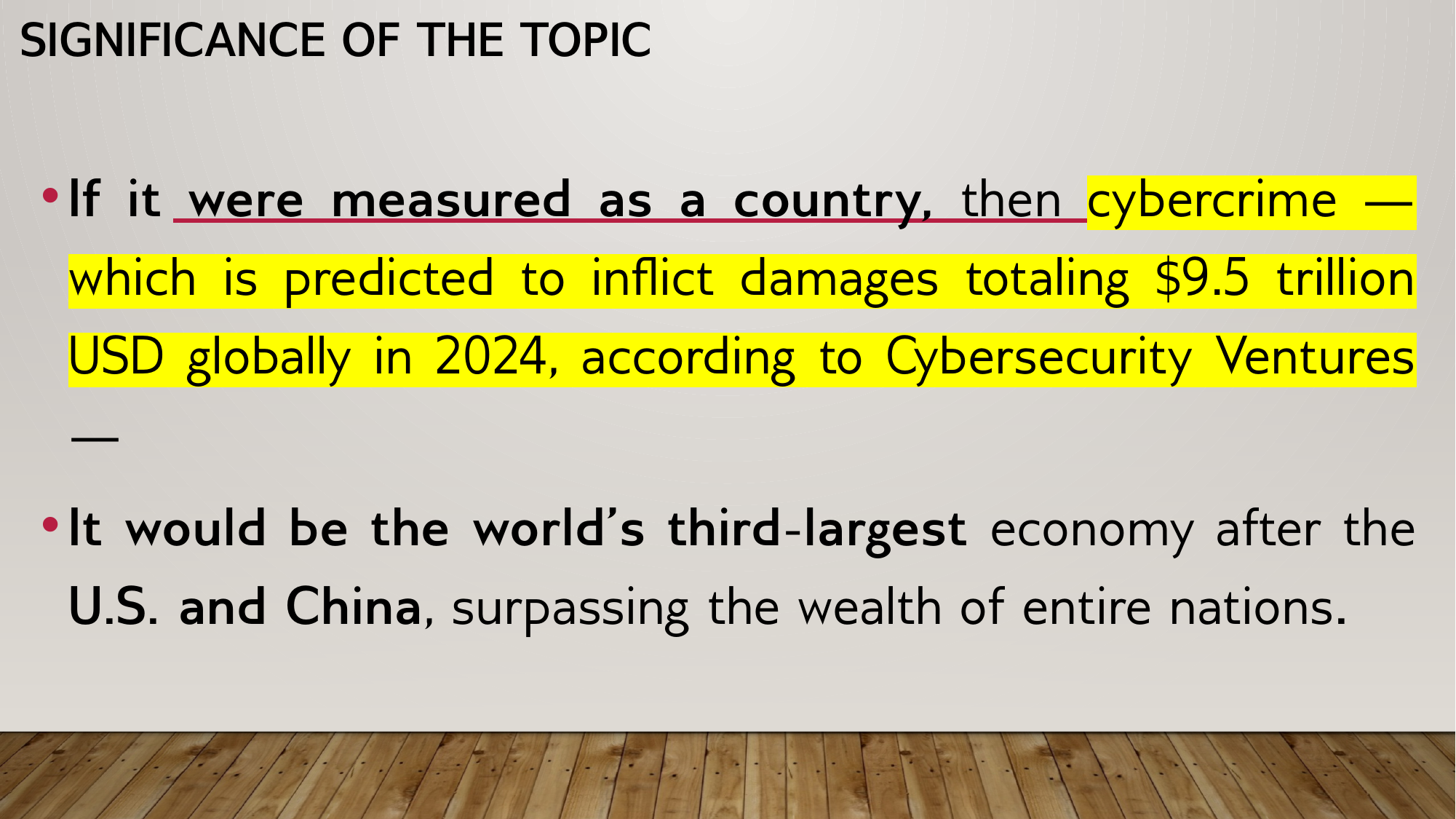

# Significance of the topic
If it were measured as a country, then cybercrime — which is predicted to inflict damages totaling $9.5 trillion USD globally in 2024, according to Cybersecurity Ventures —
It would be the world’s third-largest economy after the U.S. and China, surpassing the wealth of entire nations.